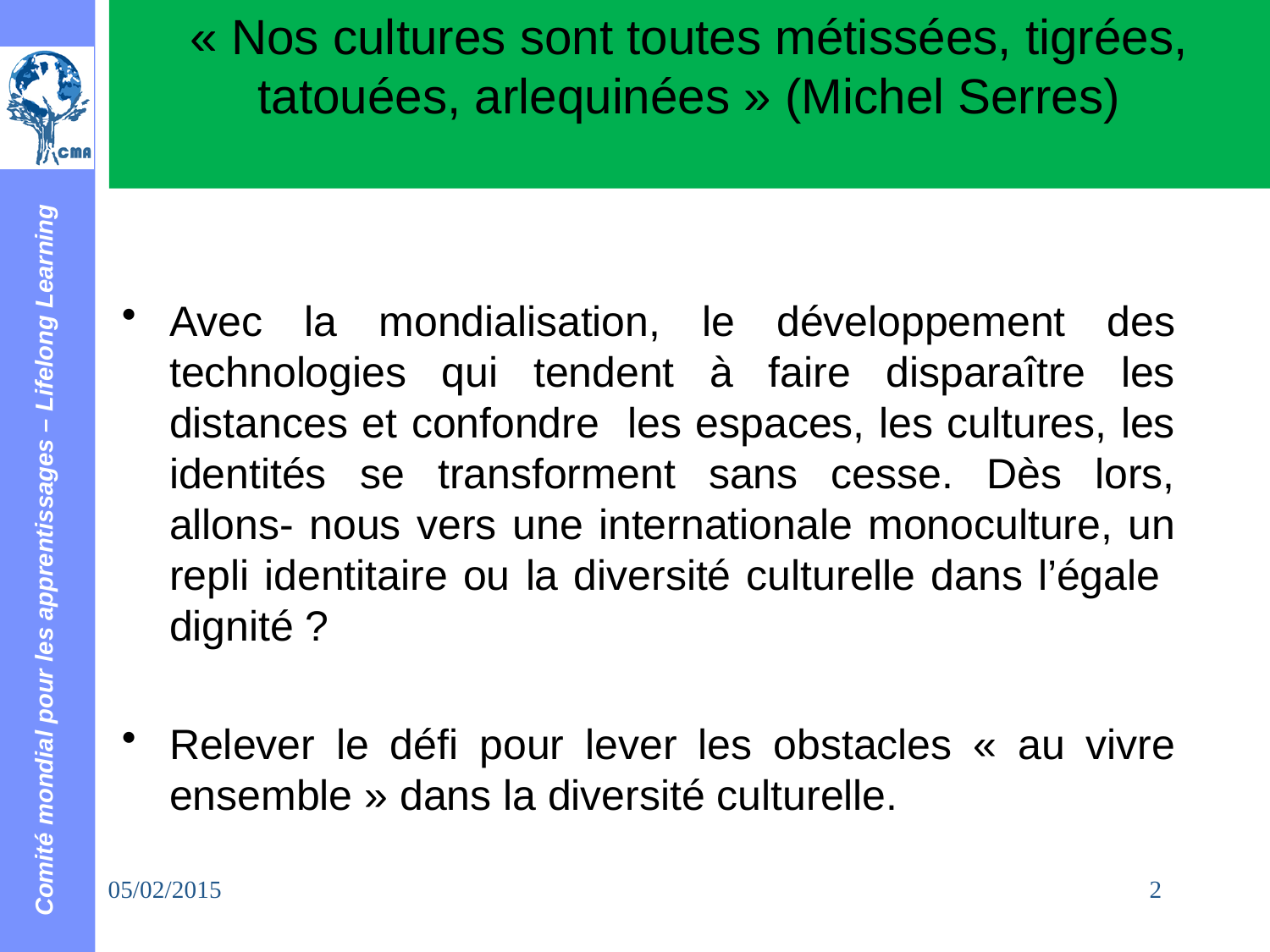

# « Nos cultures sont toutes métissées, tigrées, tatouées, arlequinées » (Michel Serres)
Avec la mondialisation, le développement des technologies qui tendent à faire disparaître les distances et confondre  les espaces, les cultures, les identités se transforment sans cesse. Dès lors, allons- nous vers une internationale monoculture, un repli identitaire ou la diversité culturelle dans l’égale  dignité ?

Relever le défi pour lever les obstacles « au vivre ensemble » dans la diversité culturelle.

05/02/2015
2